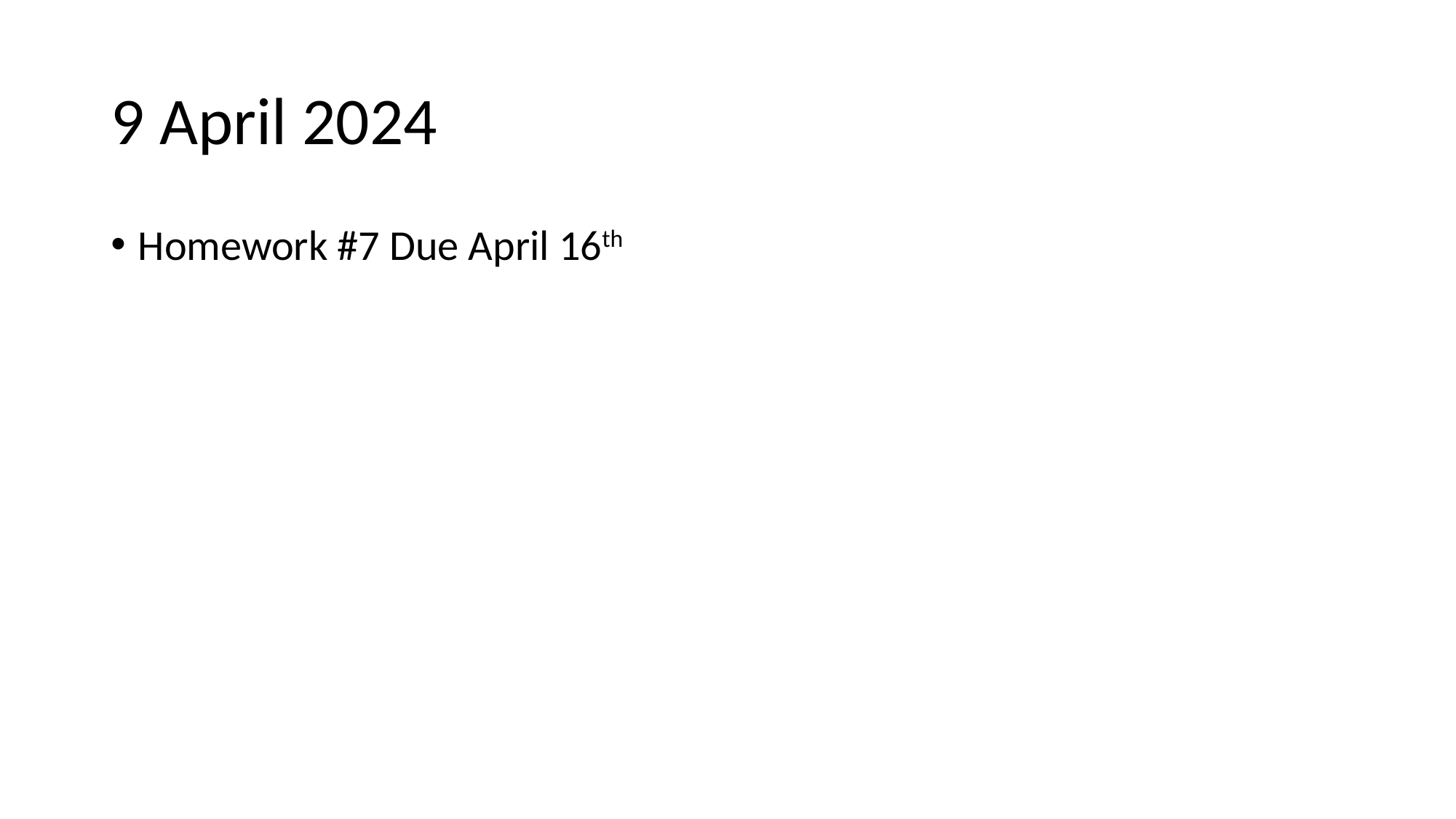

# 9 April 2024
Homework #7 Due April 16th